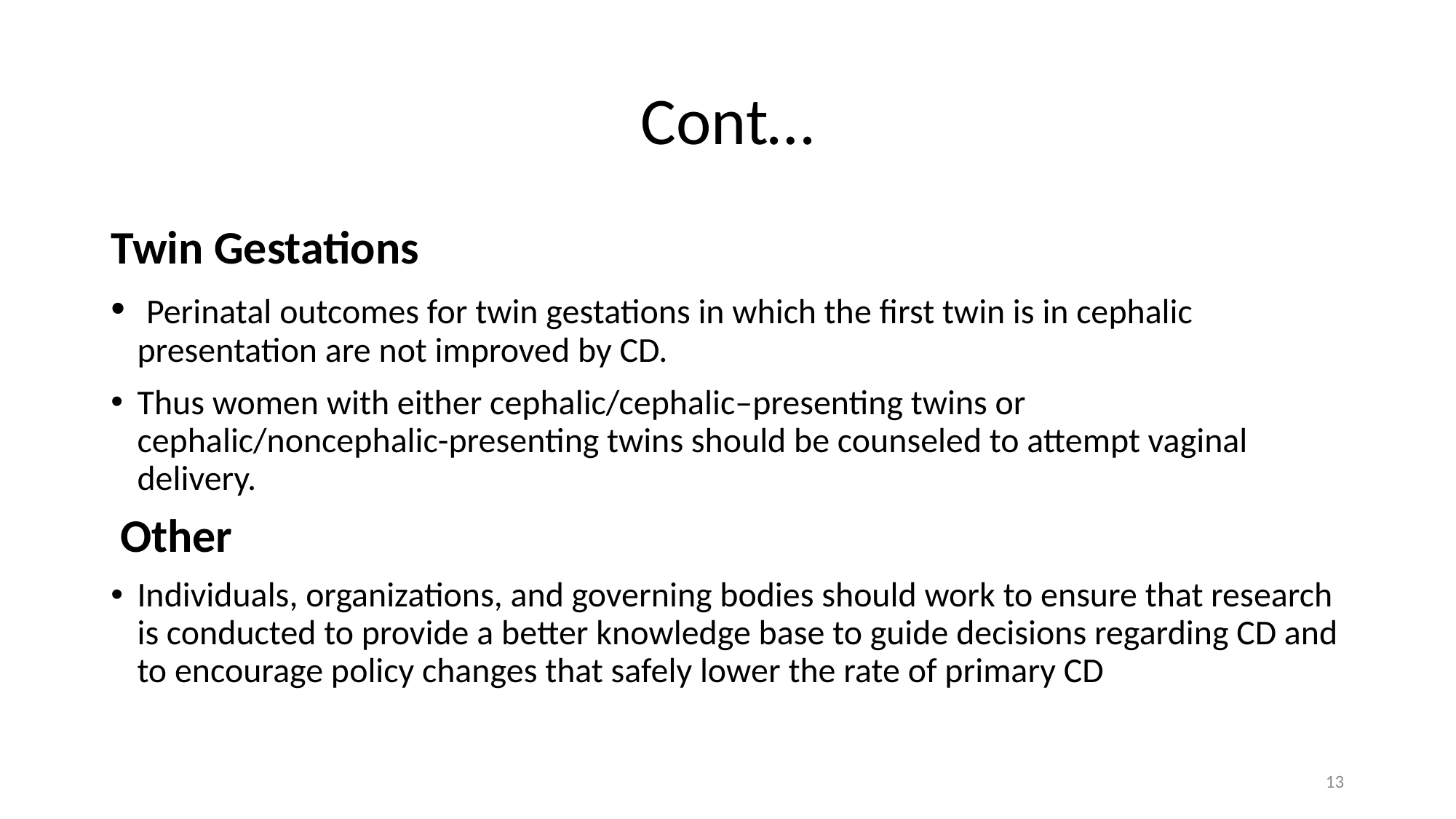

# Cont…
Twin Gestations
 Perinatal outcomes for twin gestations in which the first twin is in cephalic presentation are not improved by CD.
Thus women with either cephalic/cephalic–presenting twins or cephalic/noncephalic-presenting twins should be counseled to attempt vaginal delivery.
 Other
Individuals, organizations, and governing bodies should work to ensure that research is conducted to provide a better knowledge base to guide decisions regarding CD and to encourage policy changes that safely lower the rate of primary CD
13